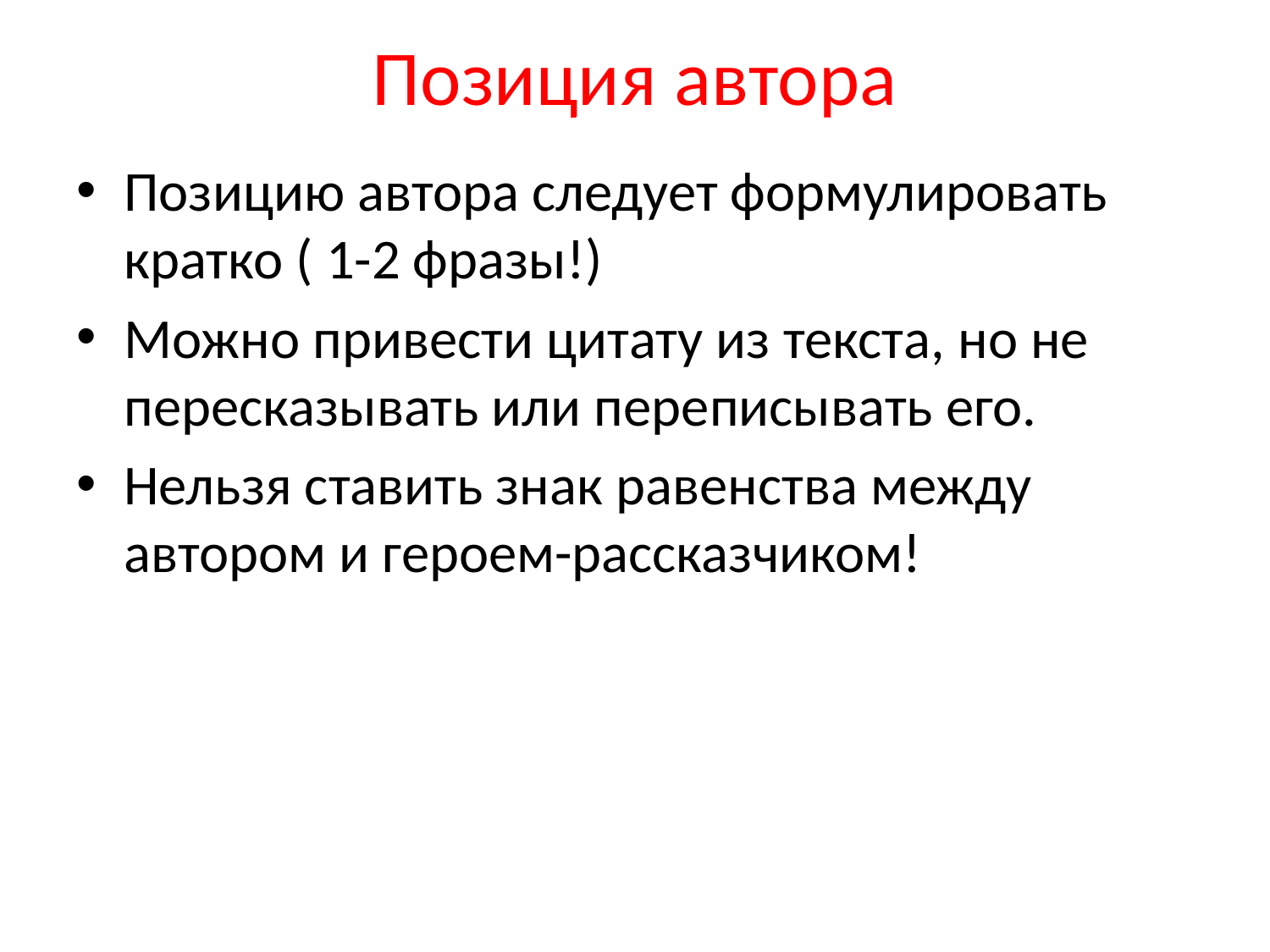

# Позиция автора
Позицию автора следует формулировать кратко ( 1-2 фразы!)
Можно привести цитату из текста, но не пересказывать или переписывать его.
Нельзя ставить знак равенства между автором и героем-рассказчиком!